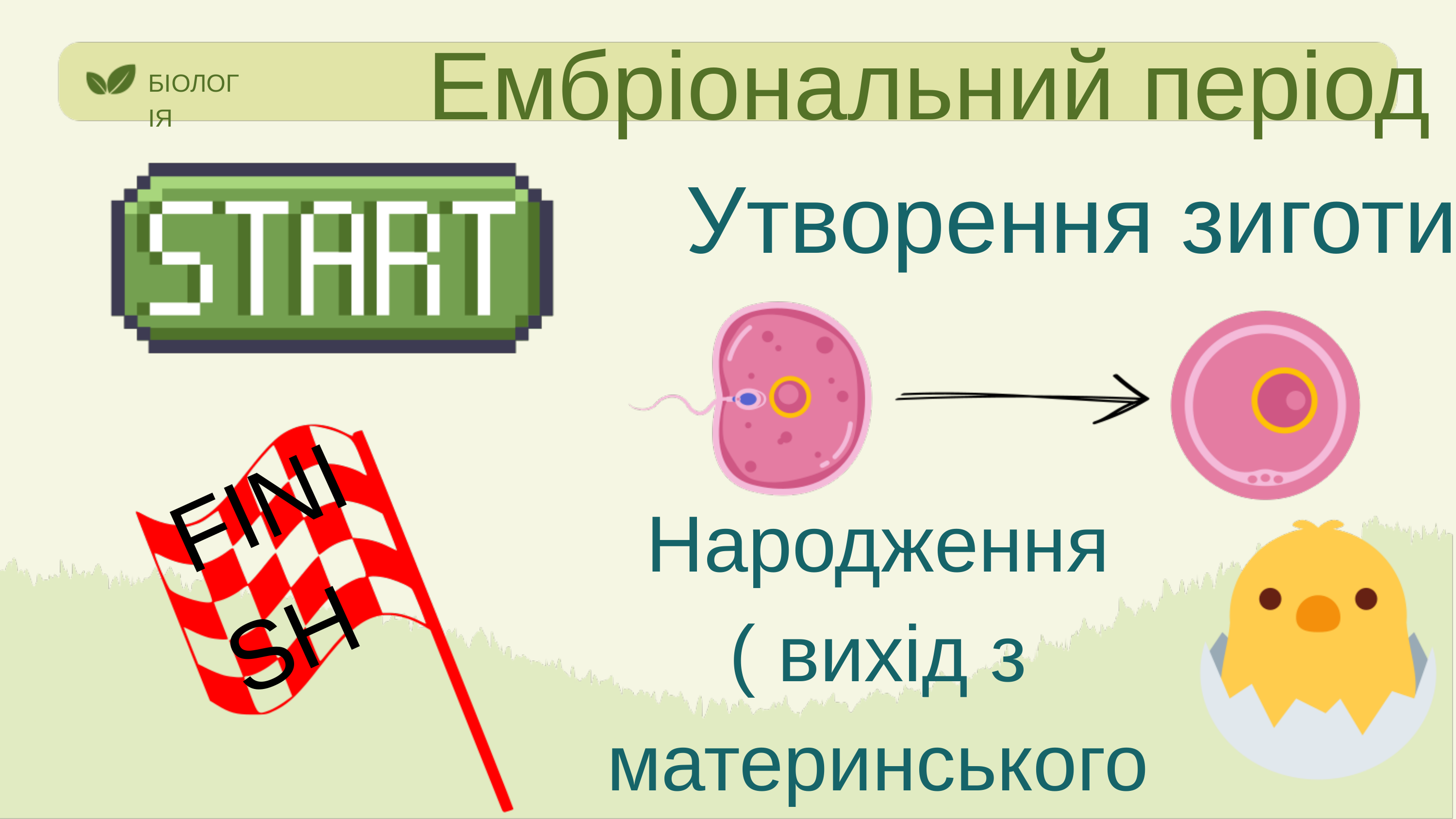

Ембріональний період
Утворення зиготи

БІОЛОГІЯ

FINISH
Народження ( вихід з материнського організму/ яйця)